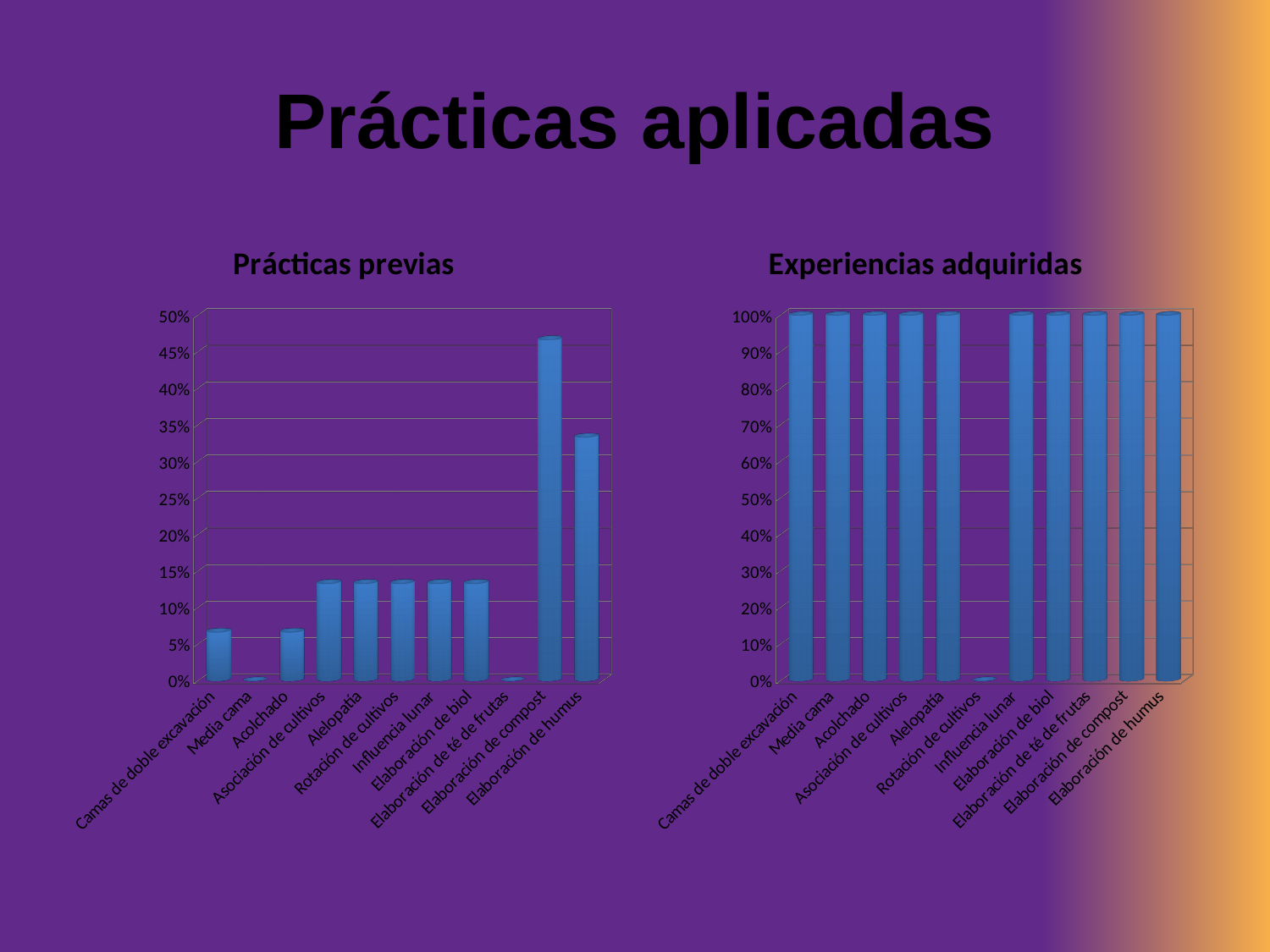

# Prácticas aplicadas

[unsupported chart]

[unsupported chart]